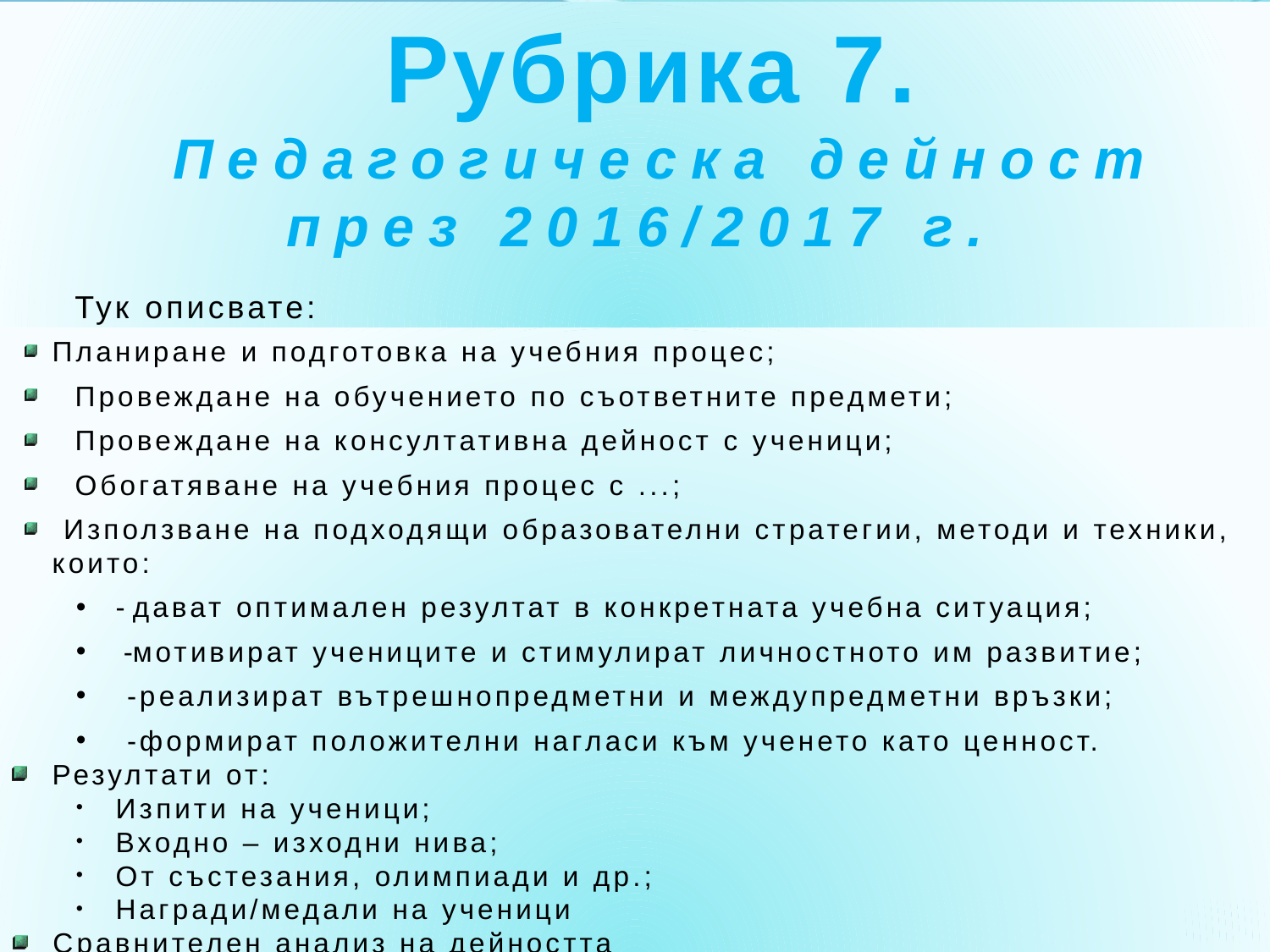

Рубрика 7.
Педагогическа дейност през 2016/2017 г.

Тук описвате:
Планиране и подготовка на учебния процес;
  Провеждане на обучението по съответните предмети;
  Провеждане на консултативна дейност с ученици;
  Обогатяване на учебния процес с ...;
 Използване на подходящи образователни стратегии, методи и техники, които:
- дават оптимален резултат в конкретната учебна ситуация;
 -мотивират учениците и стимулират личностното им развитие;
 -реализират вътрешнопредметни и междупредметни връзки;
 -формират положителни нагласи към ученето като ценност.
Резултати от:
Изпити на ученици;
Входно – изходни нива;
От състезания, олимпиади и др.;
Награди/медали на ученици
Сравнителен анализ на дейността